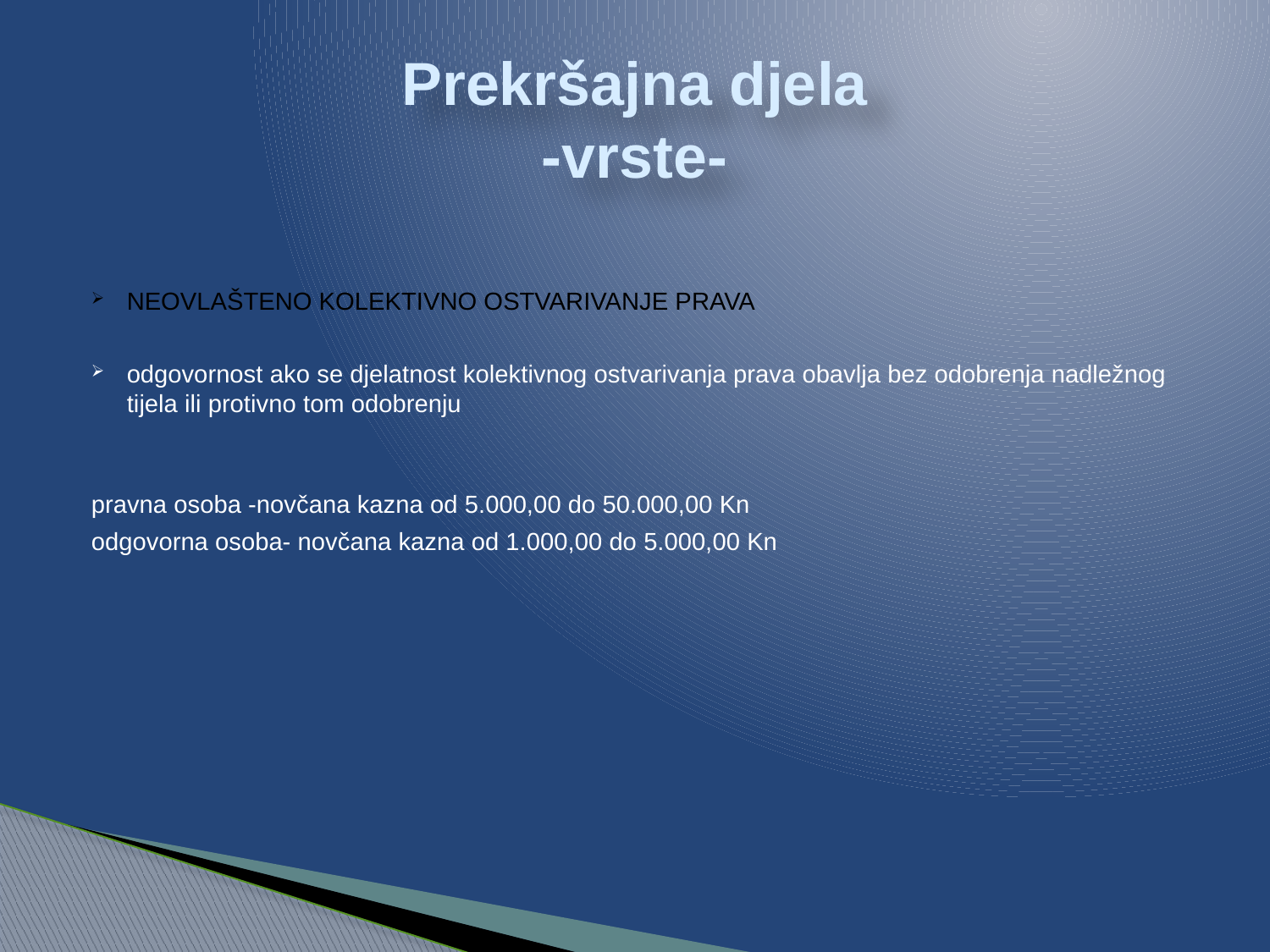

# Prekršajna djela -vrste-

NEOVLAŠTENO KOLEKTIVNO OSTVARIVANJE PRAVA

odgovornost ako se djelatnost kolektivnog ostvarivanja prava obavlja bez odobrenja nadležnog tijela ili protivno tom odobrenju

pravna osoba -novčana kazna od 5.000,00 do 50.000,00 Kn
odgovorna osoba- novčana kazna od 1.000,00 do 5.000,00 Kn